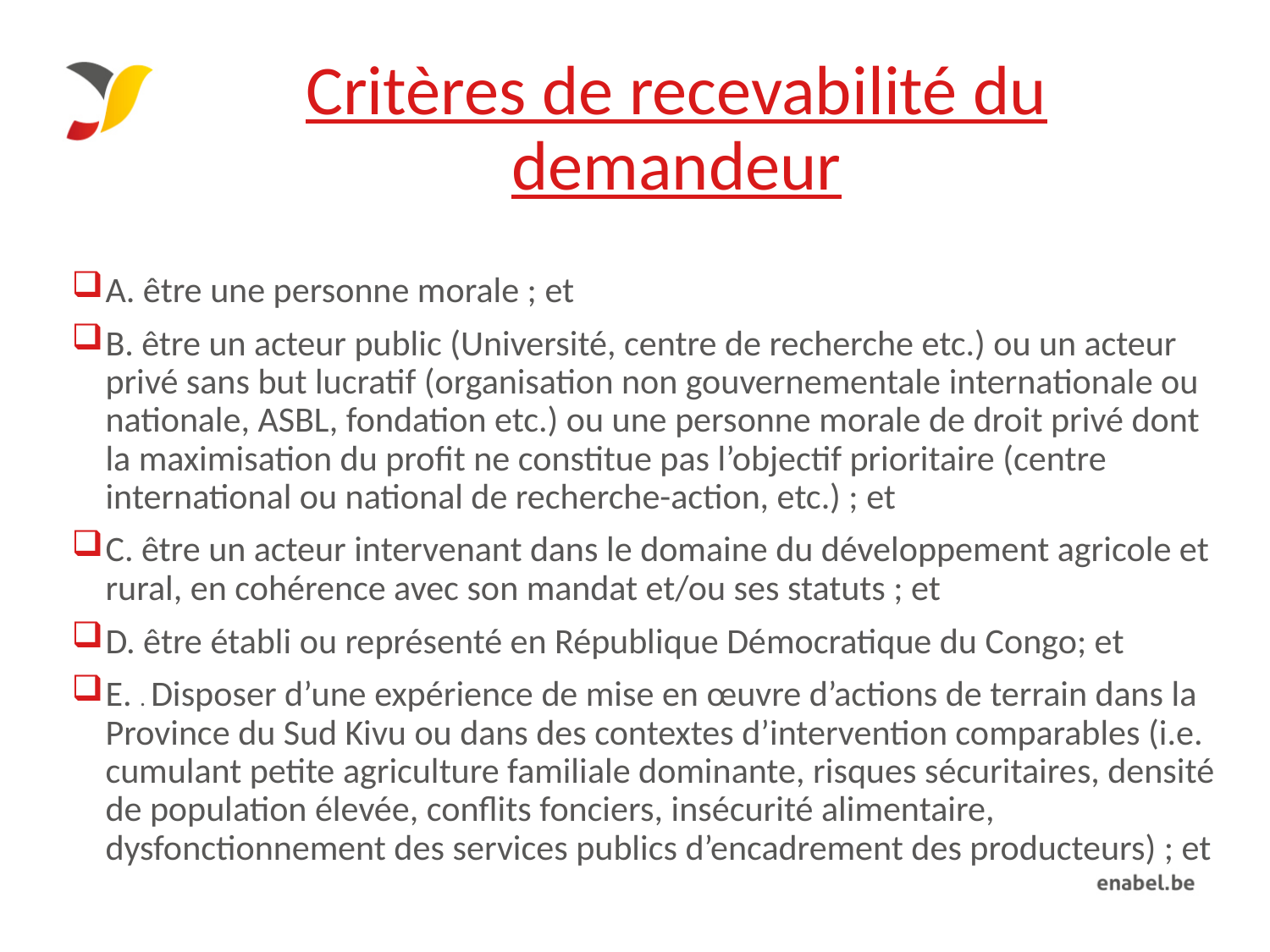

# Critères de recevabilité du demandeur

A. être une personne morale ; et
B. être un acteur public (Université, centre de recherche etc.) ou un acteur privé sans but lucratif (organisation non gouvernementale internationale ou nationale, ASBL, fondation etc.) ou une personne morale de droit privé dont la maximisation du profit ne constitue pas l’objectif prioritaire (centre international ou national de recherche-action, etc.) ; et
C. être un acteur intervenant dans le domaine du développement agricole et rural, en cohérence avec son mandat et/ou ses statuts ; et
D. être établi ou représenté en République Démocratique du Congo; et
E. . Disposer d’une expérience de mise en œuvre d’actions de terrain dans la Province du Sud Kivu ou dans des contextes d’intervention comparables (i.e. cumulant petite agriculture familiale dominante, risques sécuritaires, densité de population élevée, conflits fonciers, insécurité alimentaire, dysfonctionnement des services publics d’encadrement des producteurs) ; et